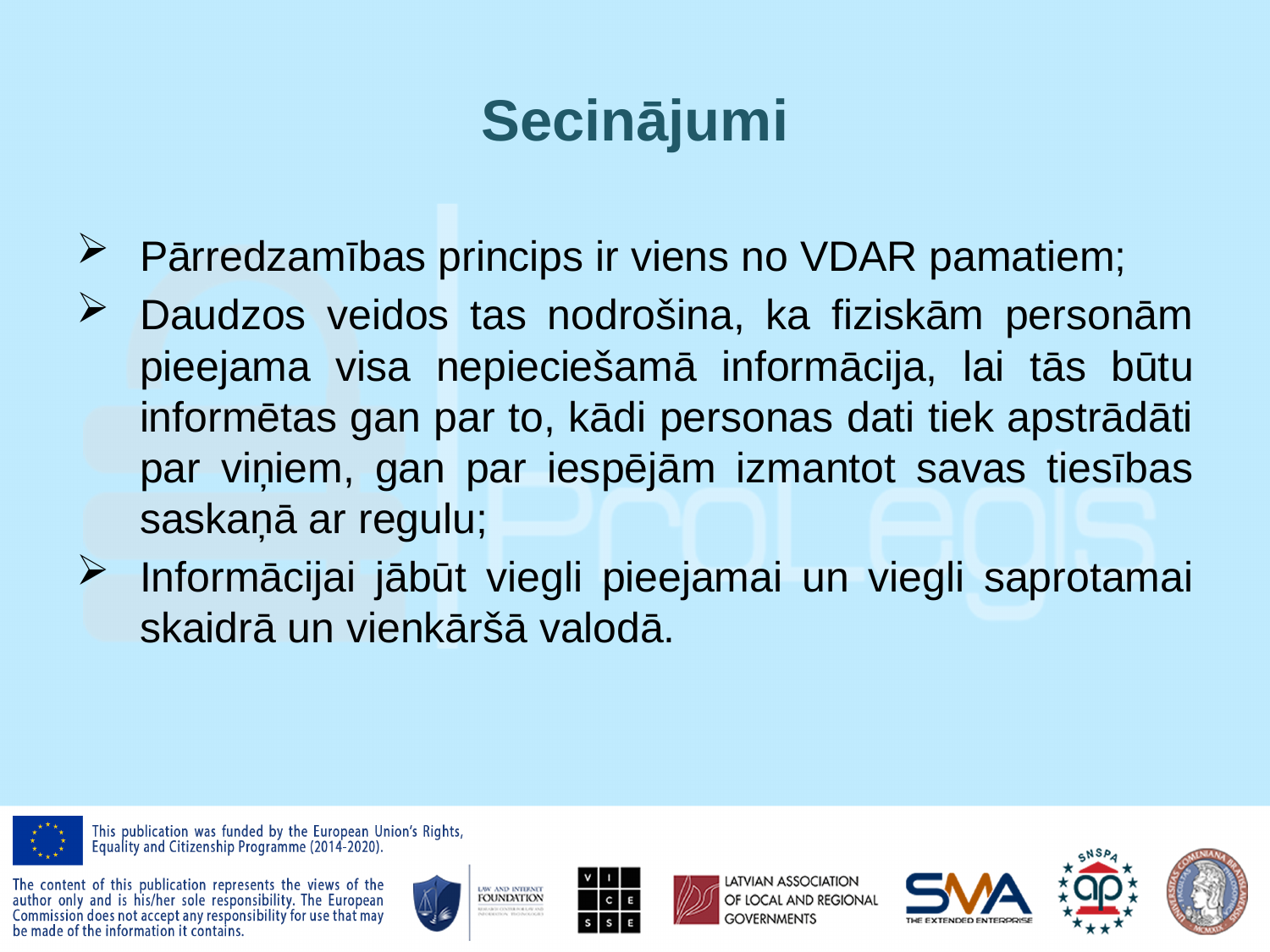

# Secinājumi
Pārredzamības princips ir viens no VDAR pamatiem;
Daudzos veidos tas nodrošina, ka fiziskām personām pieejama visa nepieciešamā informācija, lai tās būtu informētas gan par to, kādi personas dati tiek apstrādāti par viņiem, gan par iespējām izmantot savas tiesības saskaņā ar regulu;
Informācijai jābūt viegli pieejamai un viegli saprotamai skaidrā un vienkāršā valodā.